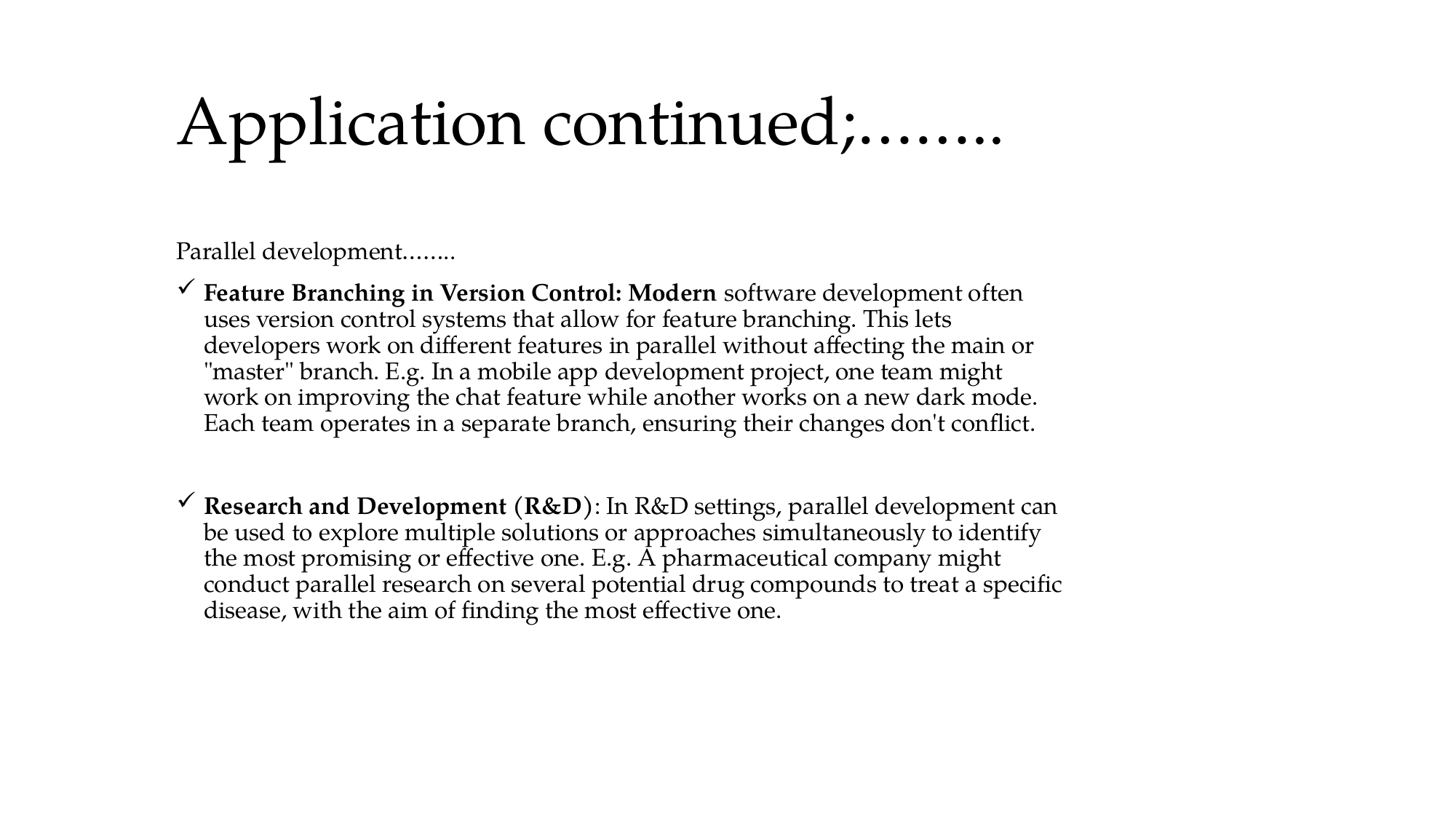

# Application continued;……..
Parallel development……..
Feature Branching in Version Control: Modern software development often uses version control systems that allow for feature branching. This lets developers work on different features in parallel without affecting the main or "master" branch. E.g. In a mobile app development project, one team might work on improving the chat feature while another works on a new dark mode. Each team operates in a separate branch, ensuring their changes don't conflict.

Research and Development (R&D): In R&D settings, parallel development can be used to explore multiple solutions or approaches simultaneously to identify the most promising or effective one. E.g. A pharmaceutical company might conduct parallel research on several potential drug compounds to treat a specific disease, with the aim of finding the most effective one.